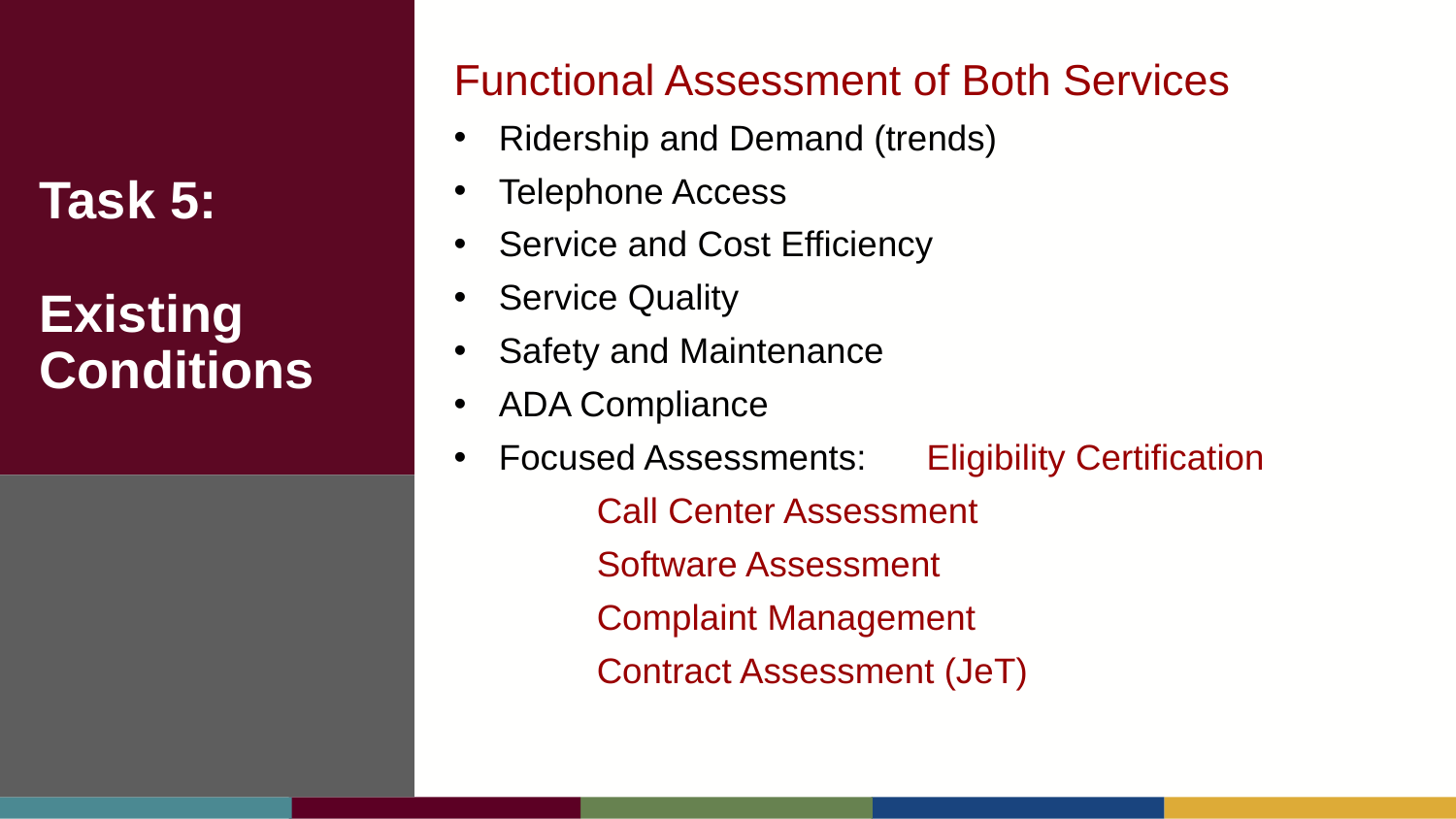

Functional Assessment of Both Services
Ridership and Demand (trends)
Telephone Access
Service and Cost Efficiency
Service Quality
Safety and Maintenance
ADA Compliance
Focused Assessments:	Eligibility Certification
				Call Center Assessment
				Software Assessment
				Complaint Management
				Contract Assessment (JeT)

# Task 5: Existing Conditions